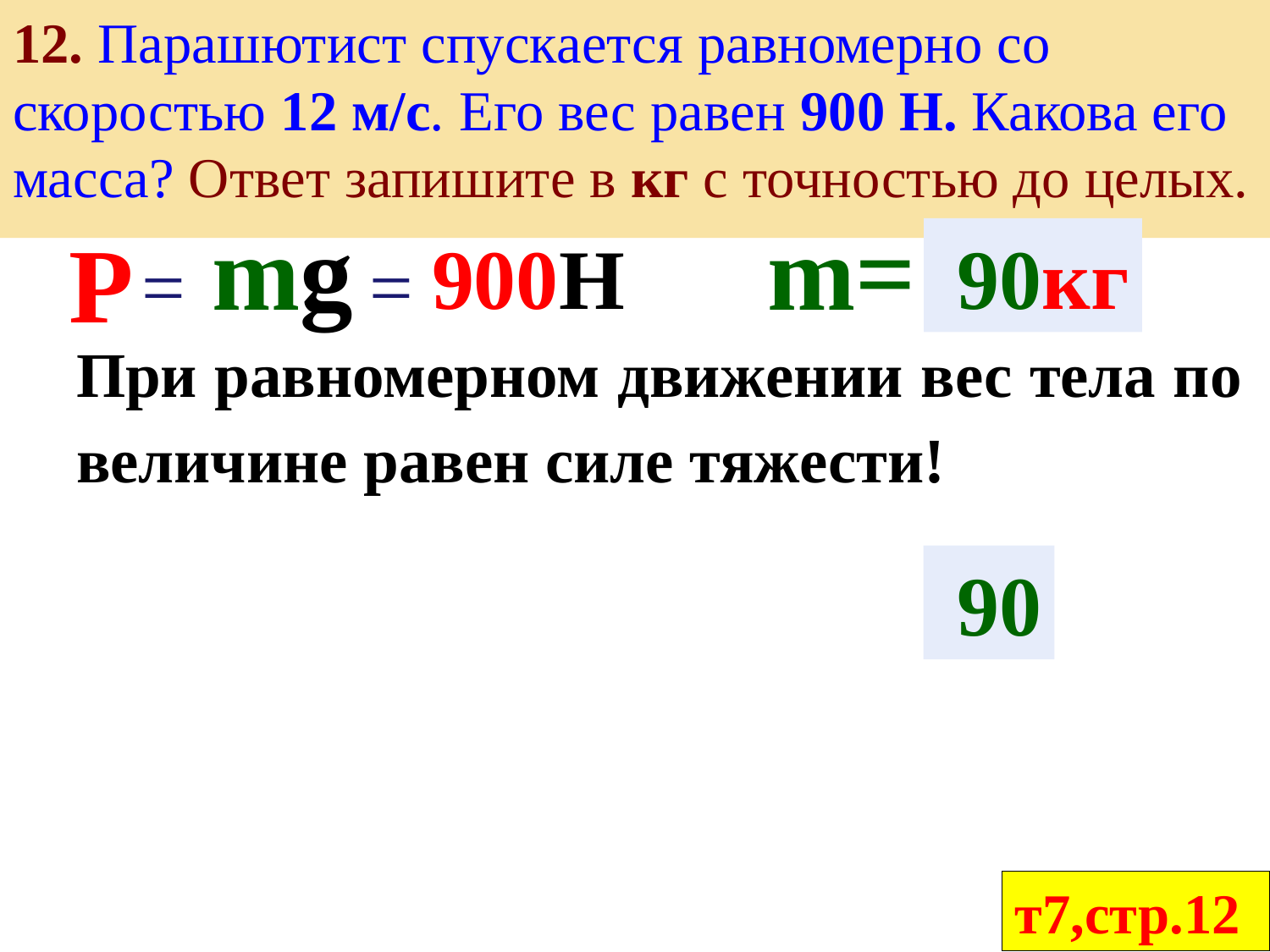

12. Парашютист спускается равномерно со скоростью 12 м/с. Его вес равен 900 Н. Какова его масса? Ответ запишите в кг с точностью до целых.

mg
m=
 Р
 900Н
 90кг
=
=
При равномерном движении вес тела по величине равен силе тяжести!

 90
т7,стр.12